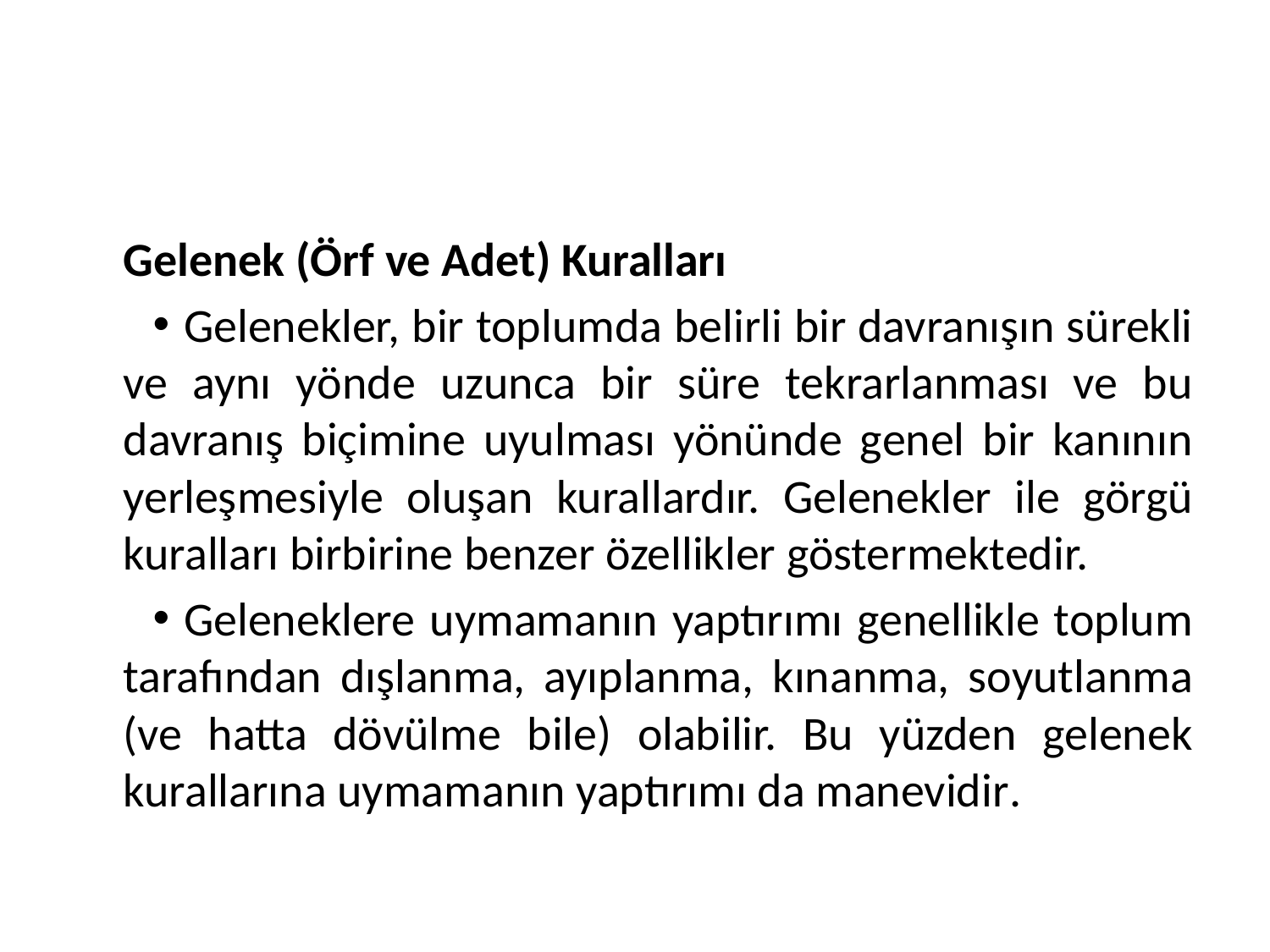

#
Gelenek (Örf ve Adet) Kuralları
Gelenekler, bir toplumda belirli bir davranışın sürekli ve aynı yönde uzunca bir süre tekrarlanması ve bu davranış biçimine uyulması yönünde genel bir kanının yerleşmesiyle oluşan kurallardır. Gelenekler ile görgü kuralları birbirine benzer özellikler göstermektedir.
Geleneklere uymamanın yaptırımı genellikle toplum tarafından dışlanma, ayıplanma, kınanma, soyutlanma (ve hatta dövülme bile) olabilir. Bu yüzden gelenek kurallarına uymamanın yaptırımı da manevidir.